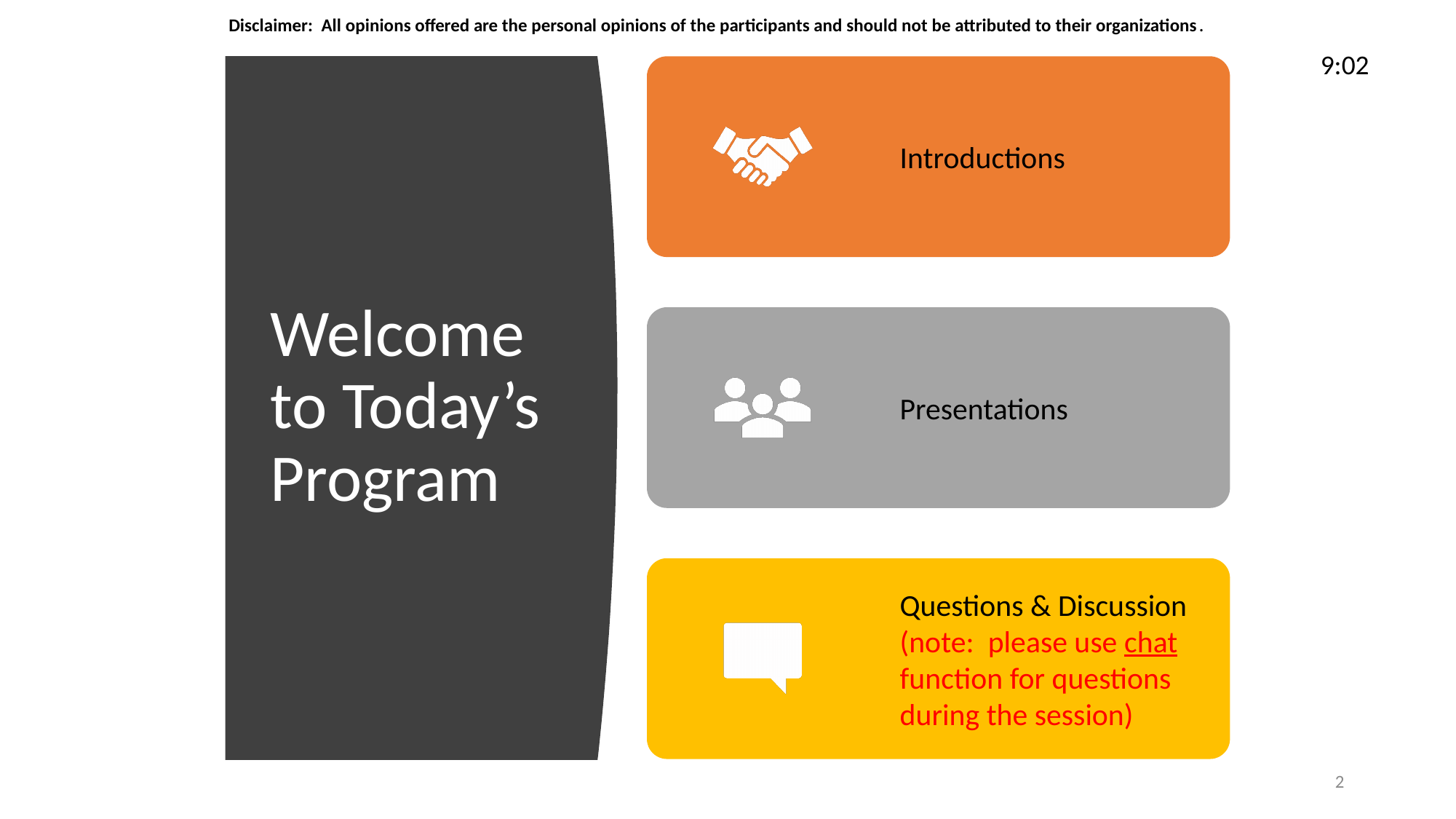

Disclaimer:  All opinions offered are the personal opinions of the participants and should not be attributed to their organizations.
9:02
Introductions
Presentations
Questions & Discussion (note:  please use chat function for questions during the session)

# Welcome to Today’s Program
2